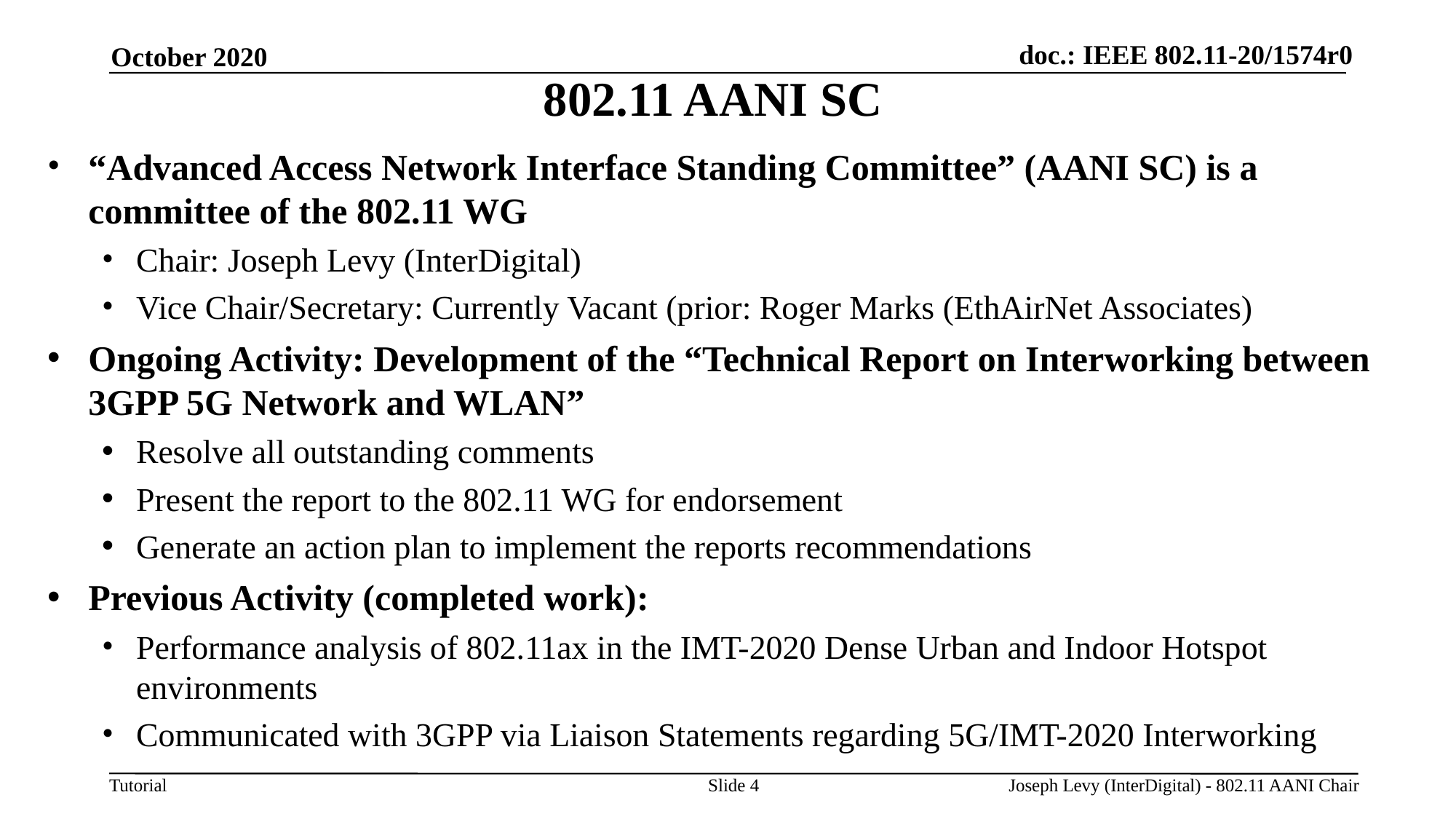

October 2020
# 802.11 AANI SC
“Advanced Access Network Interface Standing Committee” (AANI SC) is a committee of the 802.11 WG
Chair: Joseph Levy (InterDigital)
Vice Chair/Secretary: Currently Vacant (prior: Roger Marks (EthAirNet Associates)
Ongoing Activity: Development of the “Technical Report on Interworking between 3GPP 5G Network and WLAN”
Resolve all outstanding comments
Present the report to the 802.11 WG for endorsement
Generate an action plan to implement the reports recommendations
Previous Activity (completed work):
Performance analysis of 802.11ax in the IMT-2020 Dense Urban and Indoor Hotspot environments
Communicated with 3GPP via Liaison Statements regarding 5G/IMT-2020 Interworking
Slide 4
Joseph Levy (InterDigital) - 802.11 AANI Chair